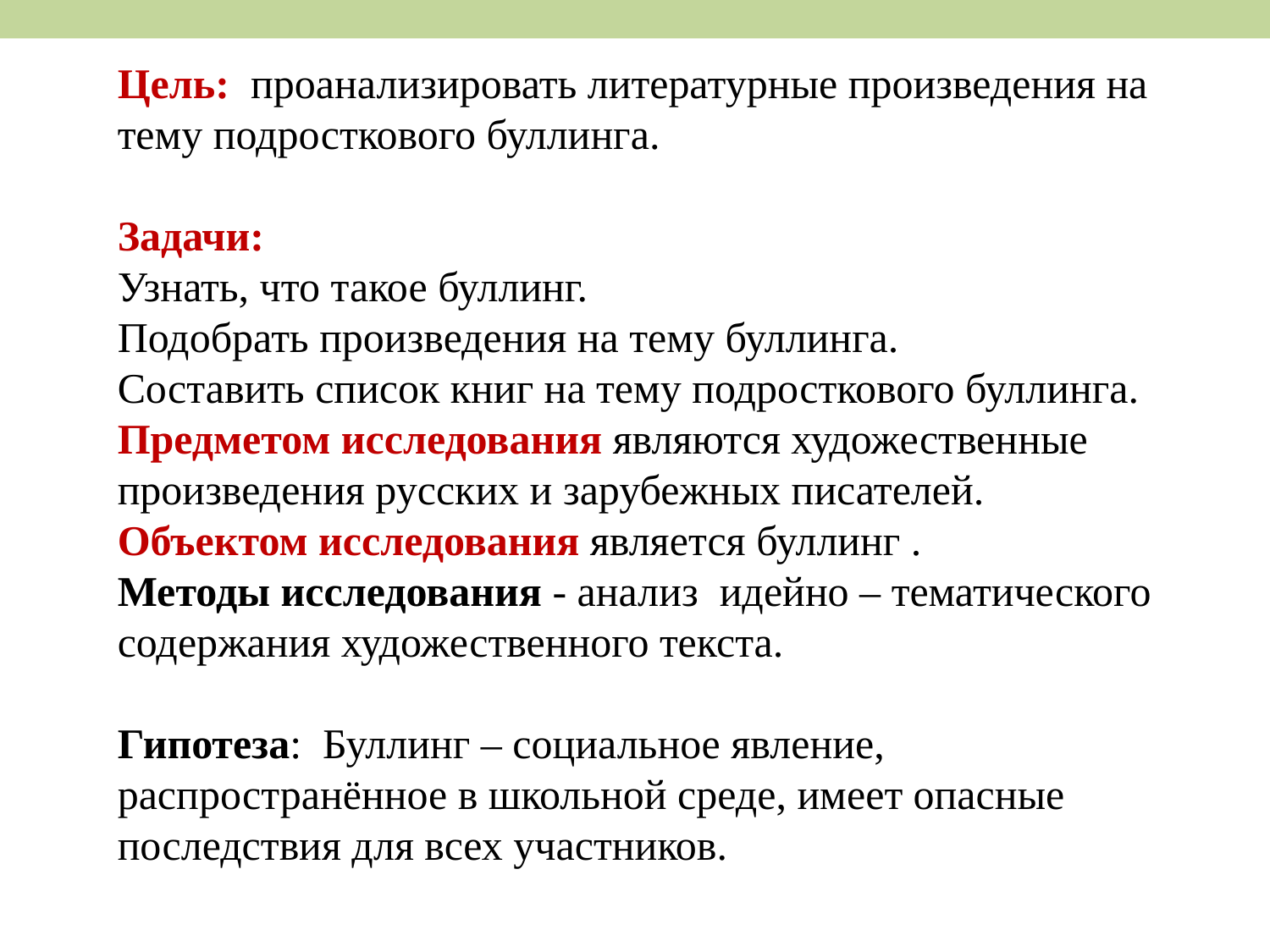

Цель:  проанализировать литературные произведения на тему подросткового буллинга.

Задачи:
Узнать, что такое буллинг.
Подобрать произведения на тему буллинга.
Составить список книг на тему подросткового буллинга.
Предметом исследования являются художественные произведения русских и зарубежных писателей.
Объектом исследования является буллинг .
Методы исследования - анализ  идейно – тематического содержания художественного текста.

Гипотеза:  Буллинг – социальное явление, распространённое в школьной среде, имеет опасные последствия для всех участников.